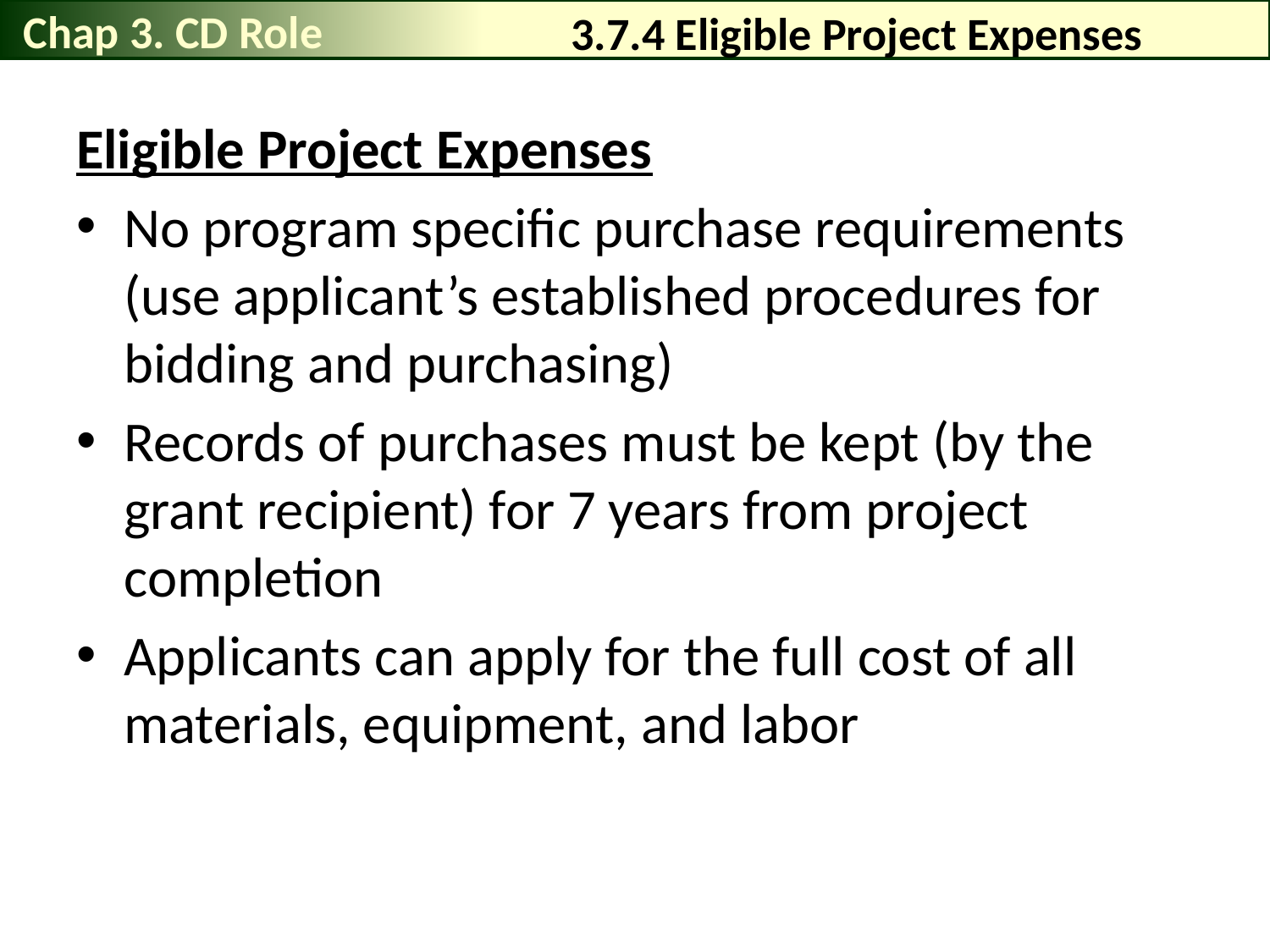

Chap 3. CD Role
# 3.7.4 Eligible Project Expenses
Eligible Project Expenses
No program specific purchase requirements (use applicant’s established procedures for bidding and purchasing)
Records of purchases must be kept (by the grant recipient) for 7 years from project completion
Applicants can apply for the full cost of all materials, equipment, and labor